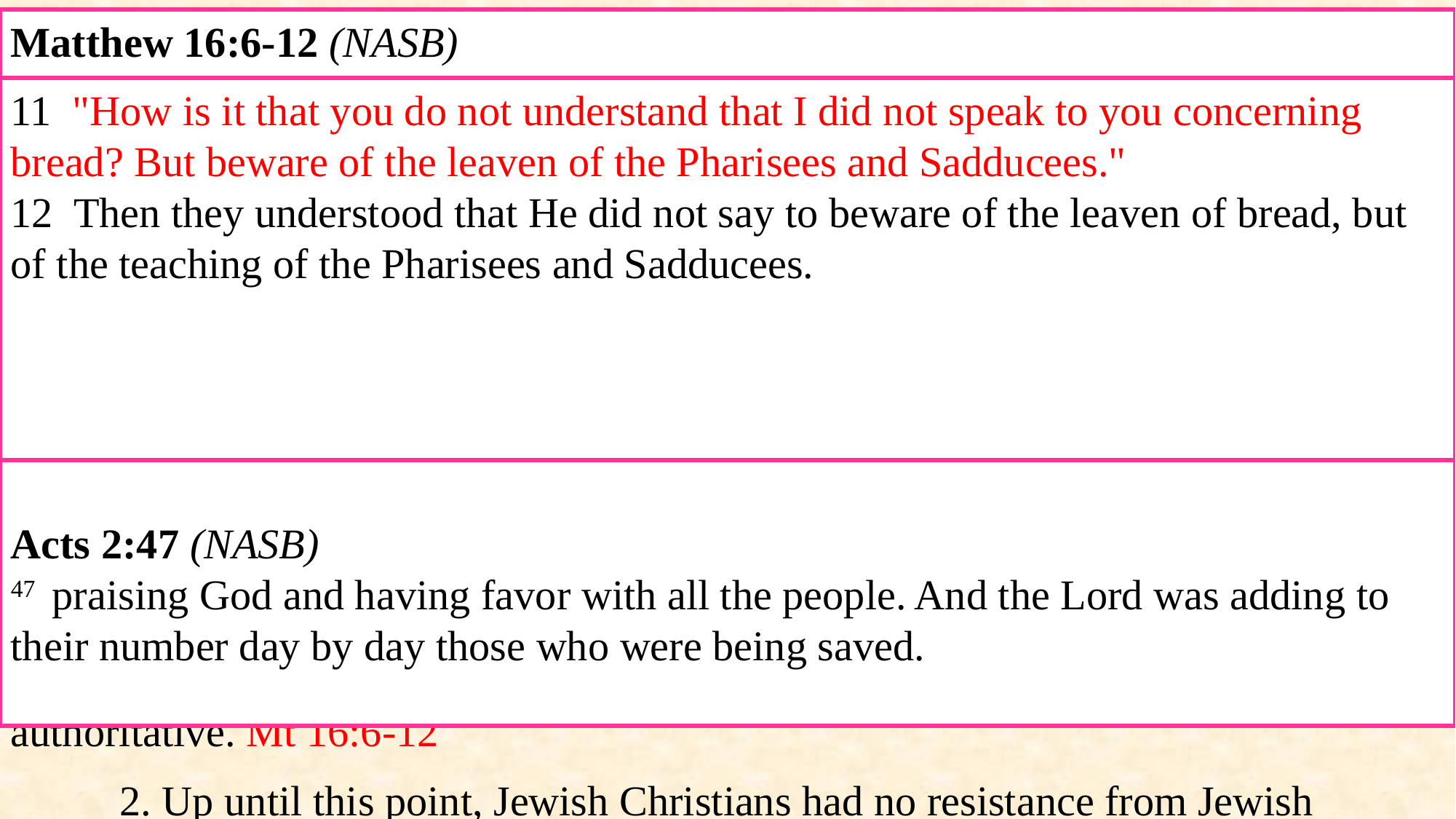

Acts 4:1-4 (NASB)
1  As they were speaking to the people, the priests and the captain of the temple 	guard and the Sadducees came up to them,
2  being greatly disturbed because they were teaching the people and proclaiming in 	Jesus the resurrection from the dead.
3  And they laid hands on them and put them in jail until the next day, for it was 	already evening.
4  But many of those who had heard the message believed; and the number of the 	men came to be about five thousand.
A. The Priests were of the Sadducee party. The Temple guard (sagan) was of the 	Priests family and was considered a stepping stone office leading to High Priest.
	1. The Sadducees did not accept Oral Traditions as authoritative. They								maintained that only the scriptures were authoritative. Mt 16:6-12
	2. Up until this point, Jewish Christians had no resistance from Jewish leaders or 		the people. Acts 2:47
Matthew 16:6-12 (NASB)
6  And Jesus said to them, "Watch out and beware of the leaven of the Pharisees and 	Sadducees."
7  They began to discuss this among themselves, saying, "He said that because we 	did not bring any bread."
8  But Jesus, aware of this, said, "You men of little faith, why do you discuss among 	yourselves that you have no bread?
9  "Do you not yet understand or remember the five loaves of the five thousand, and 	how many baskets full you picked up?
10  "Or the seven loaves of the four thousand, and how many large baskets full you 	picked up?
11  "How is it that you do not understand that I did not speak to you concerning 	bread? But beware of the leaven of the Pharisees and Sadducees."
12  Then they understood that He did not say to beware of the leaven of bread, but 	of the teaching of the Pharisees and Sadducees.

Acts 2:47 (NASB)
47  praising God and having favor with all the people. And the Lord was adding to 	their number day by day those who were being saved.